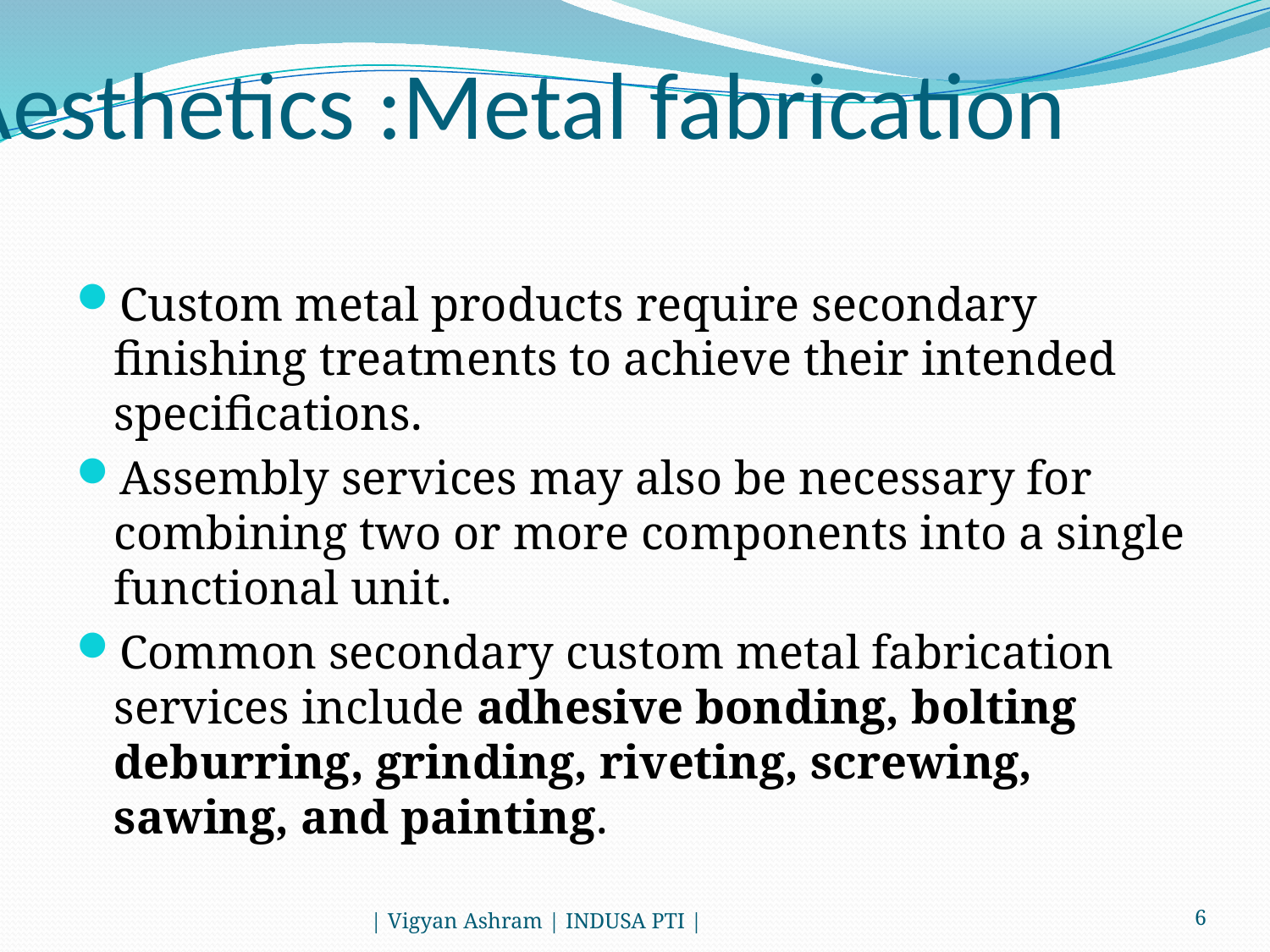

# Aesthetics :Metal fabrication
Custom metal products require secondary finishing treatments to achieve their intended specifications.
Assembly services may also be necessary for combining two or more components into a single functional unit.
Common secondary custom metal fabrication services include adhesive bonding, bolting deburring, grinding, riveting, screwing, sawing, and painting.
| Vigyan Ashram | INDUSA PTI |
6